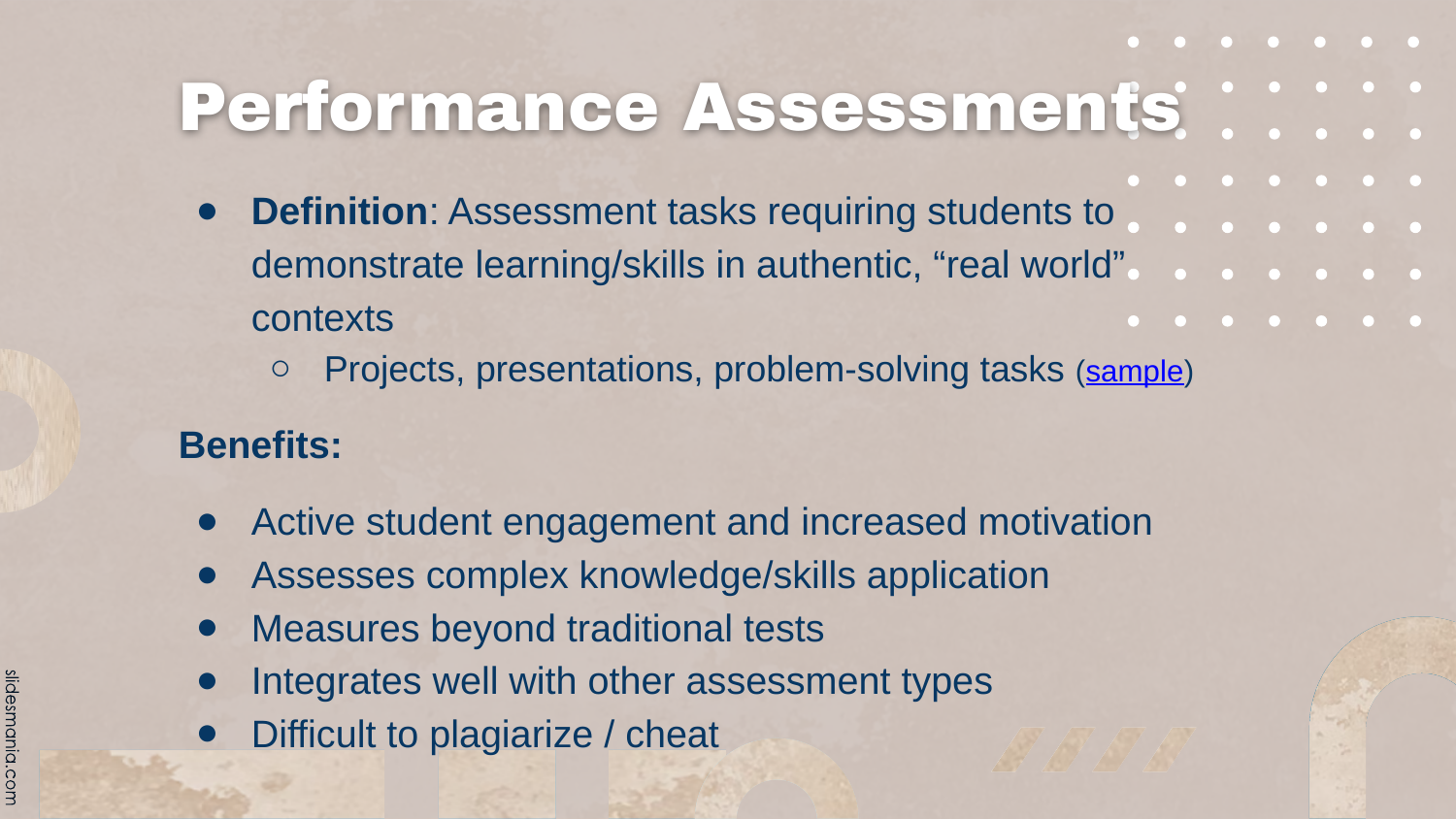

# Performance Assessments
Definition: Assessment tasks requiring students to demonstrate learning/skills in authentic, “real world” contexts
Projects, presentations, problem-solving tasks (sample)
Benefits:
Active student engagement and increased motivation
Assesses complex knowledge/skills application
Measures beyond traditional tests
Integrates well with other assessment types
Difficult to plagiarize / cheat